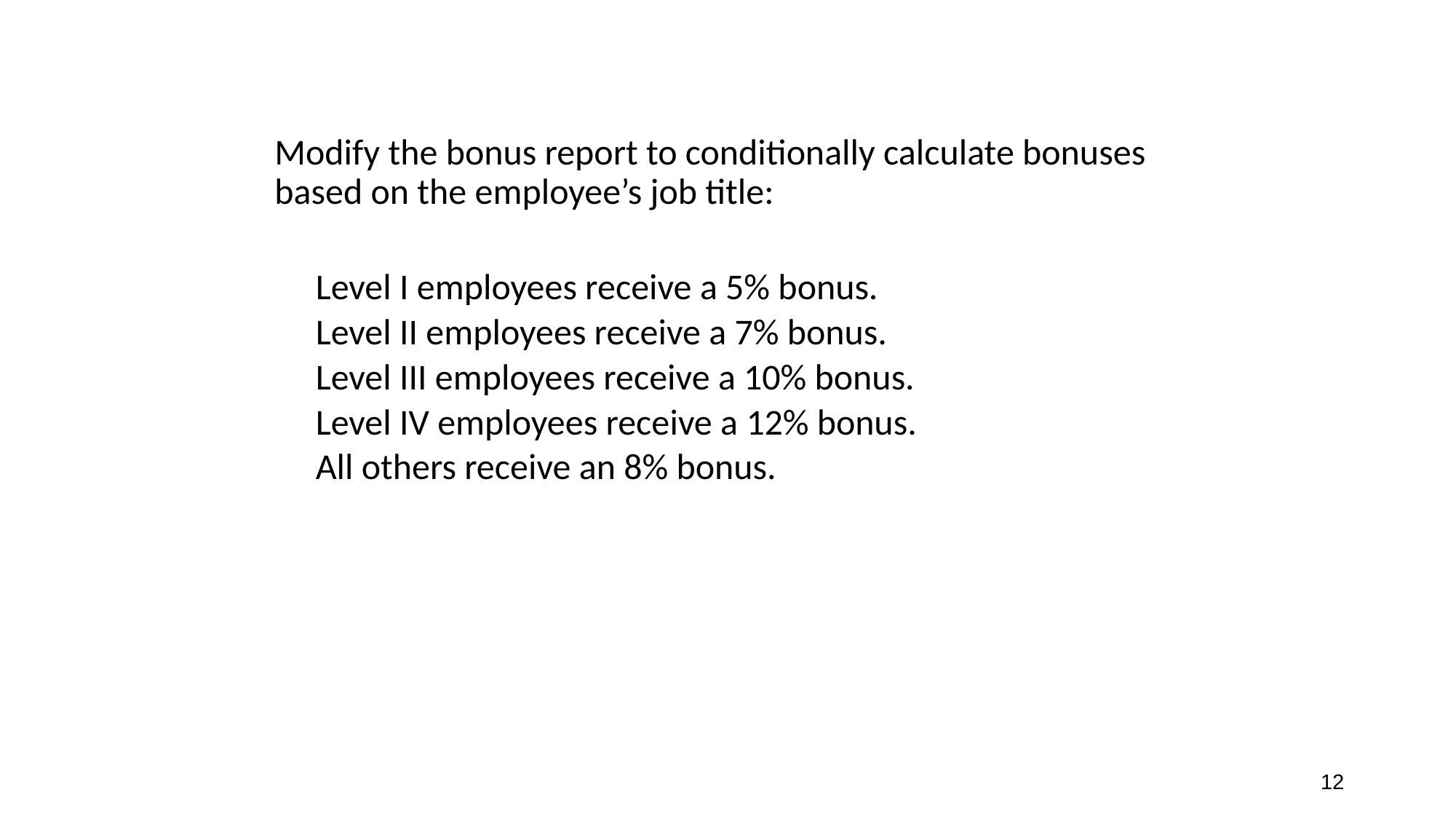

Modify the bonus report to conditionally calculate bonuses based on the employee’s job title:

Level I employees receive a 5% bonus.
Level II employees receive a 7% bonus.
Level III employees receive a 10% bonus.
Level IV employees receive a 12% bonus.
All others receive an 8% bonus.

12